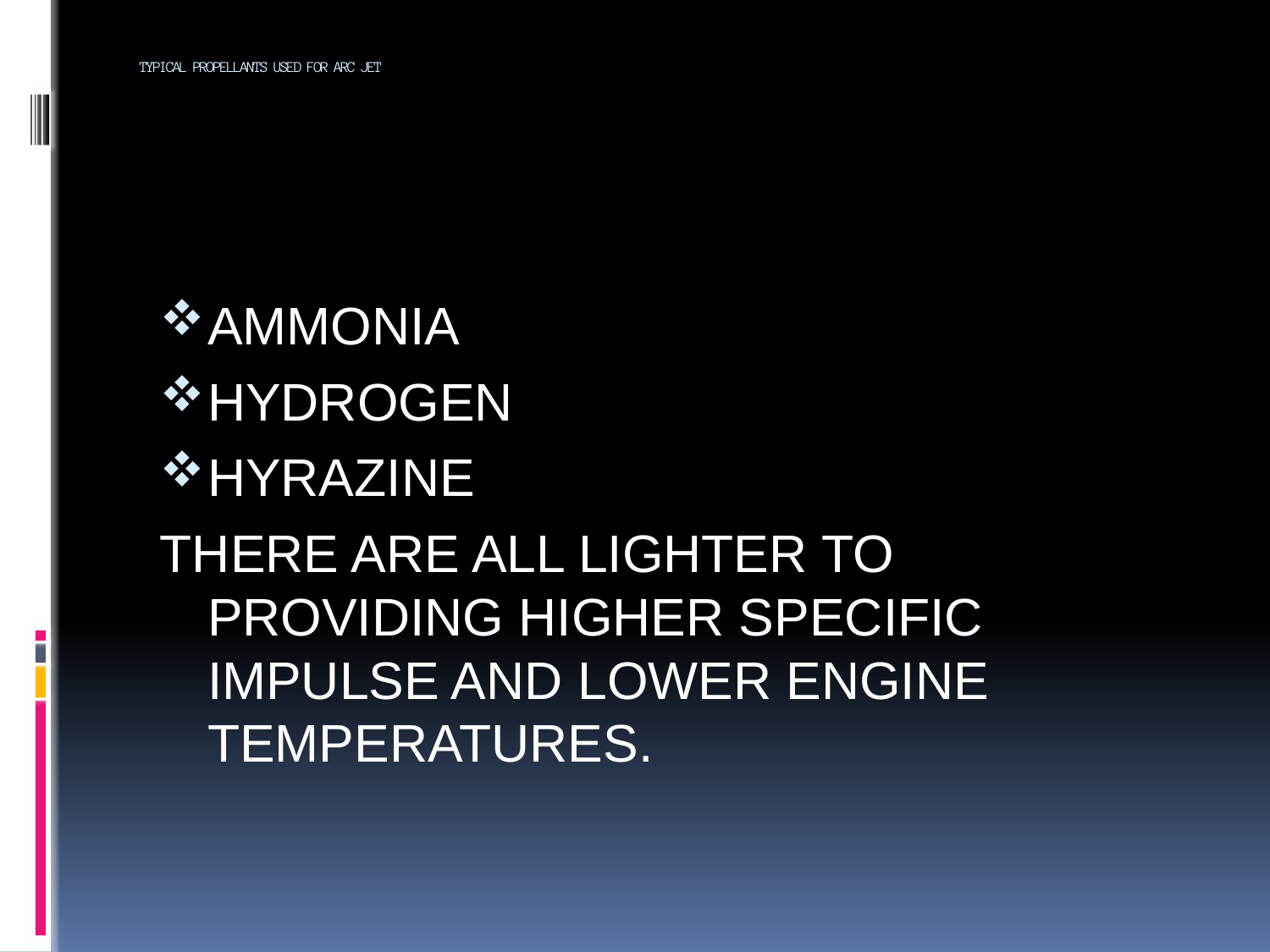

# TYPICAL PROPELLANTS USED FOR ARC JET
AMMONIA
HYDROGEN
HYRAZINE
THERE ARE ALL LIGHTER TO PROVIDING HIGHER SPECIFIC IMPULSE AND LOWER ENGINE TEMPERATURES.